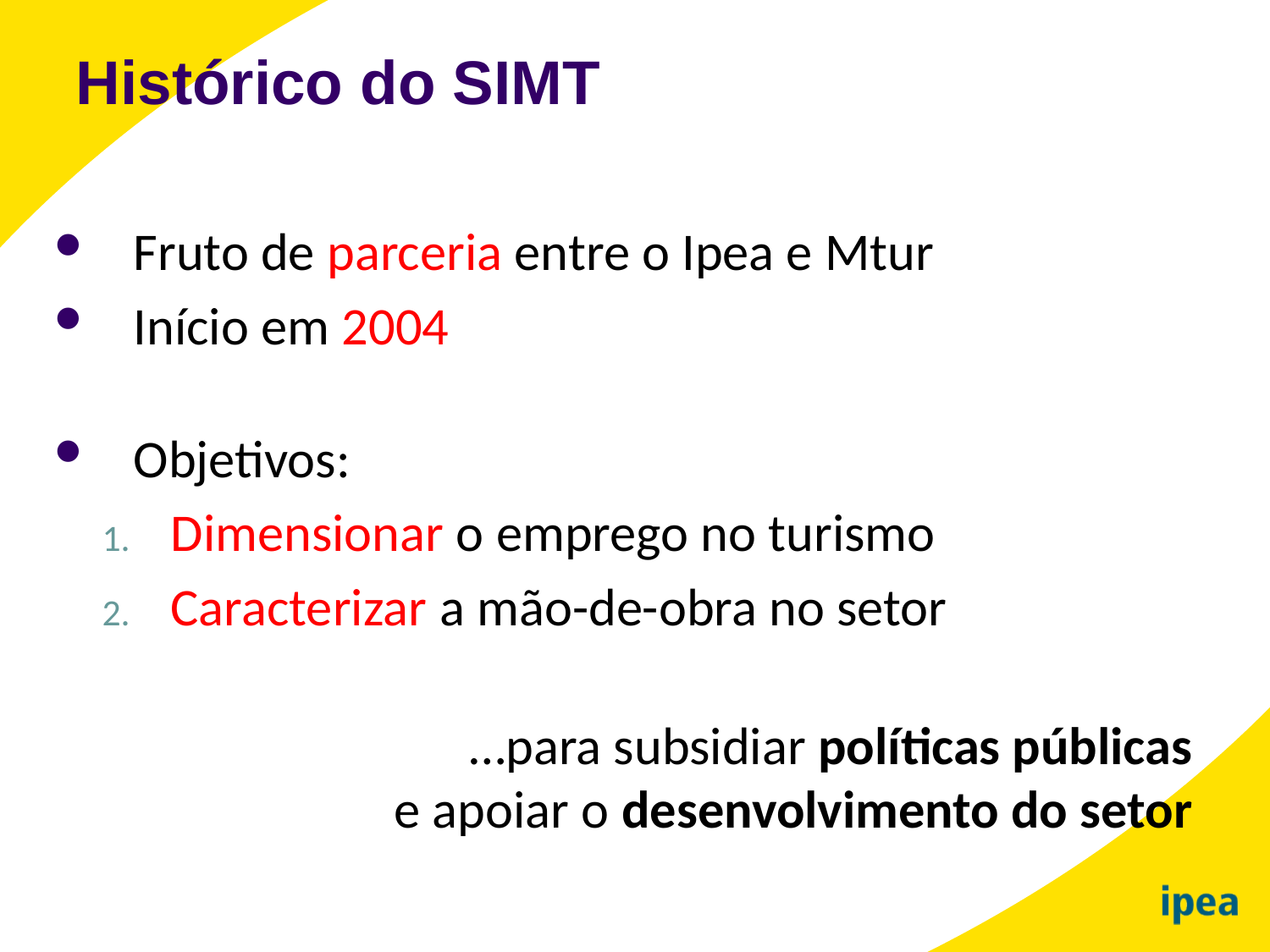

Histórico do SIMT
Fruto de parceria entre o Ipea e Mtur
Início em 2004

Objetivos:
Dimensionar o emprego no turismo
Caracterizar a mão-de-obra no setor
…para subsidiar políticas públicas
e apoiar o desenvolvimento do setor